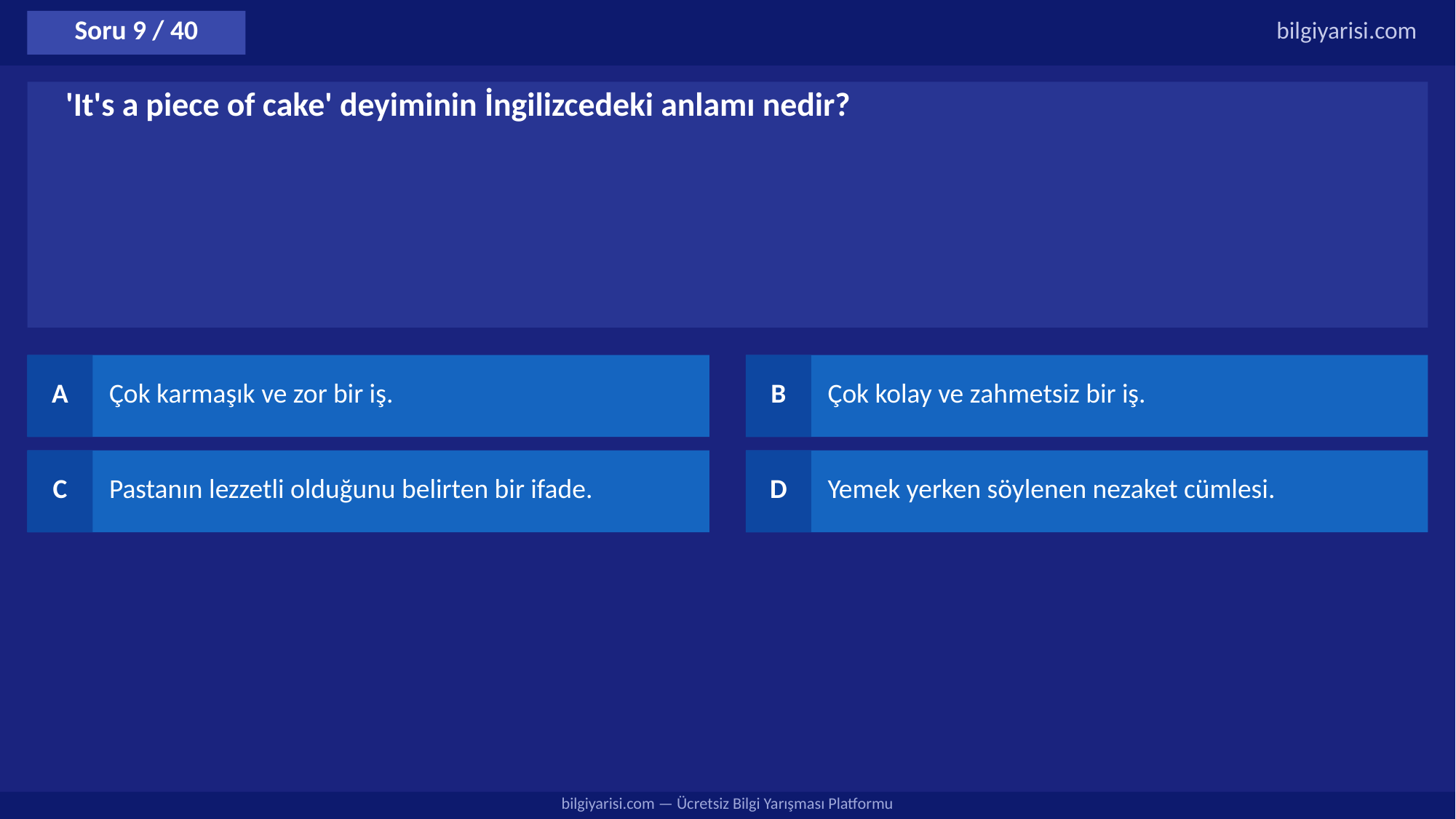

Soru 9 / 40
bilgiyarisi.com

'It's a piece of cake' deyiminin İngilizcedeki anlamı nedir?

A
Çok karmaşık ve zor bir iş.

B
Çok kolay ve zahmetsiz bir iş.

C
Pastanın lezzetli olduğunu belirten bir ifade.

D
Yemek yerken söylenen nezaket cümlesi.
bilgiyarisi.com — Ücretsiz Bilgi Yarışması Platformu